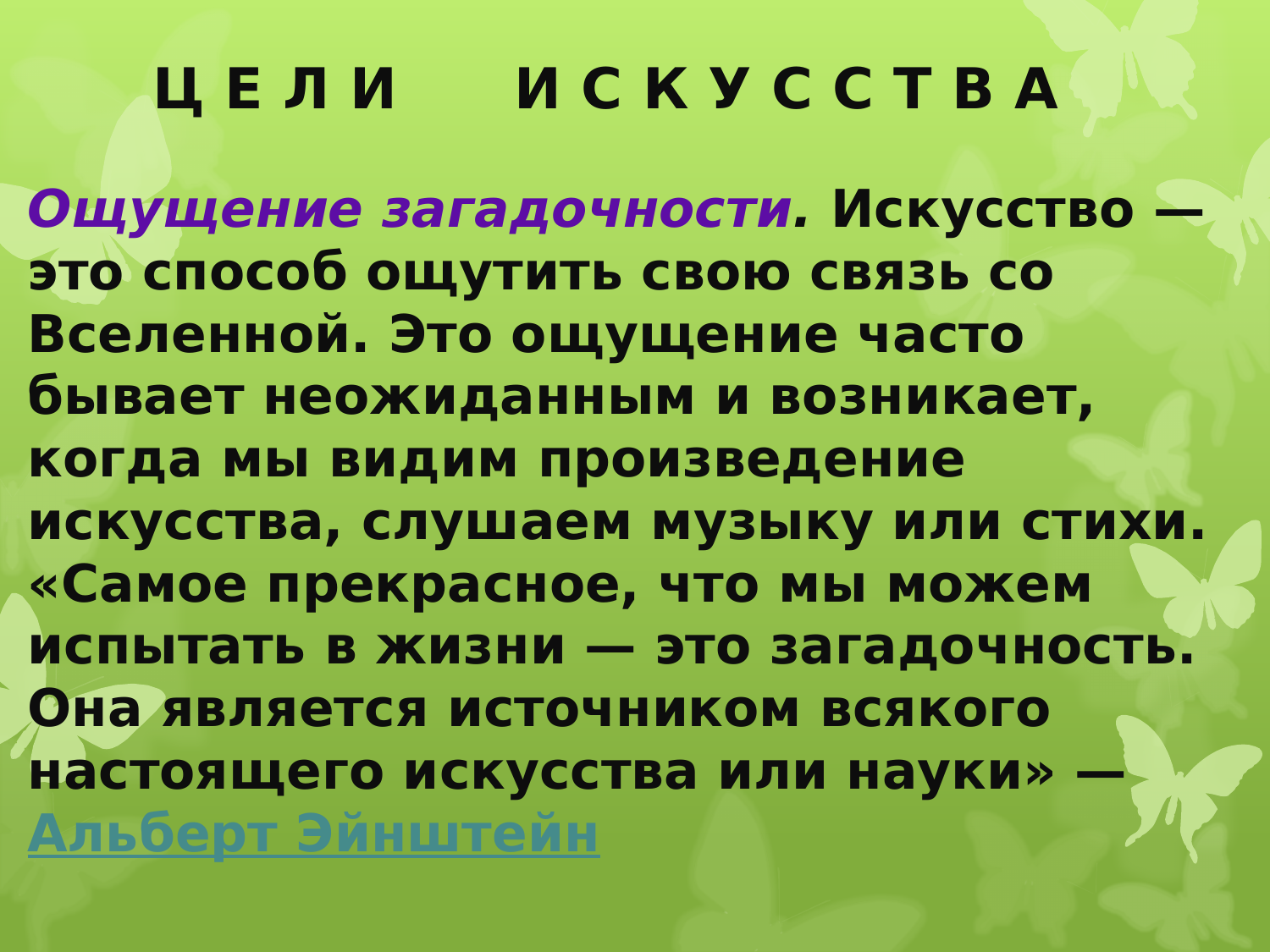

# Ц Е Л И      И С К У С С Т В А
Ощущение загадочности. Искусство — это способ ощутить свою связь со Вселенной. Это ощущение часто бывает неожиданным и возникает, когда мы видим произведение искусства, слушаем музыку или стихи. «Самое прекрасное, что мы можем испытать в жизни — это загадочность. Она является источником всякого настоящего искусства или науки» — Альберт Эйнштейн